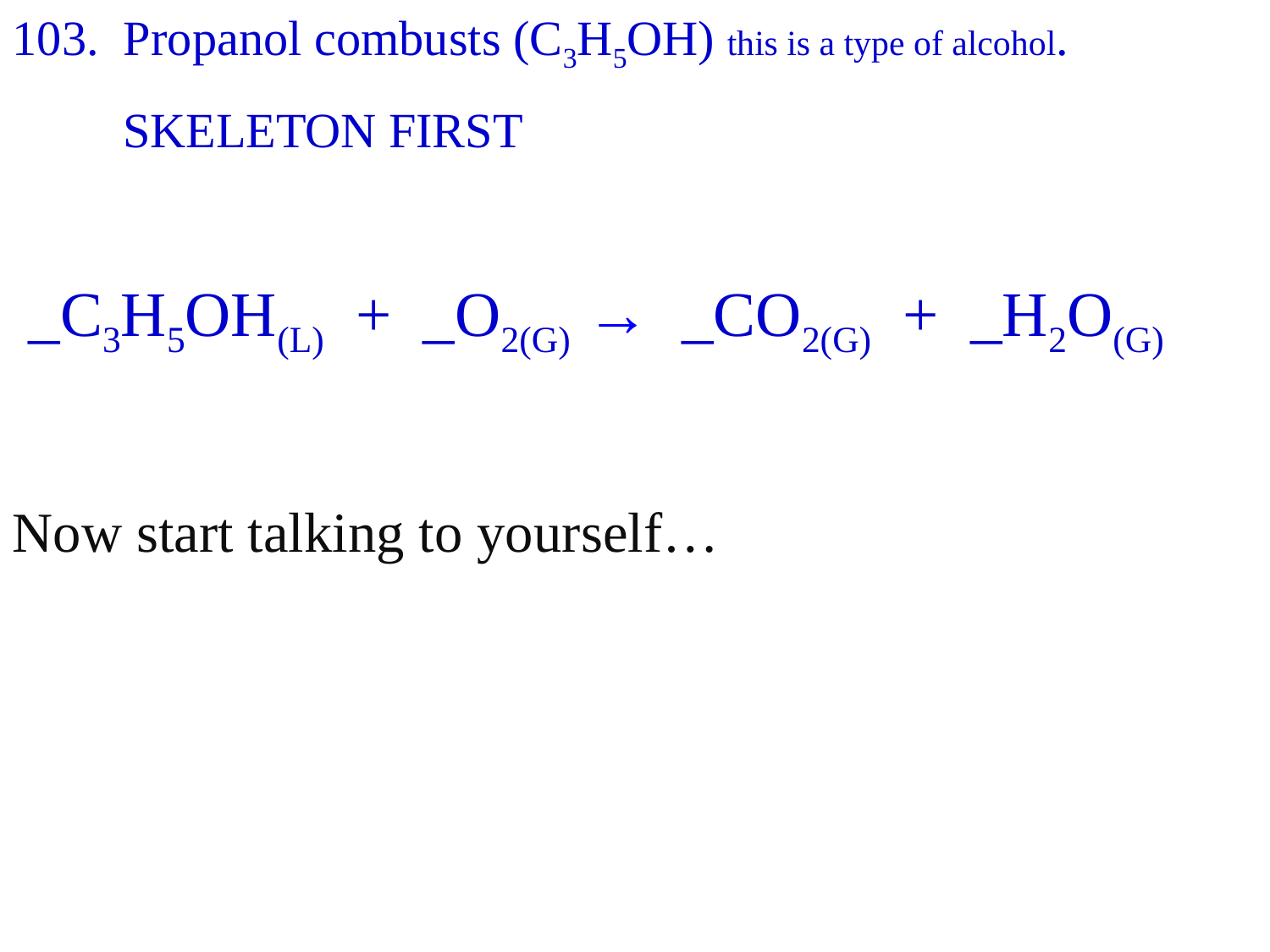

103.  Propanol combusts (C3H5OH) this is a type of alcohol.
         SKELETON FIRST

 _C3H5OH(L)  +  _O2(G) →  _CO2(G)  +  _H2O(G)

Now start talking to yourself…